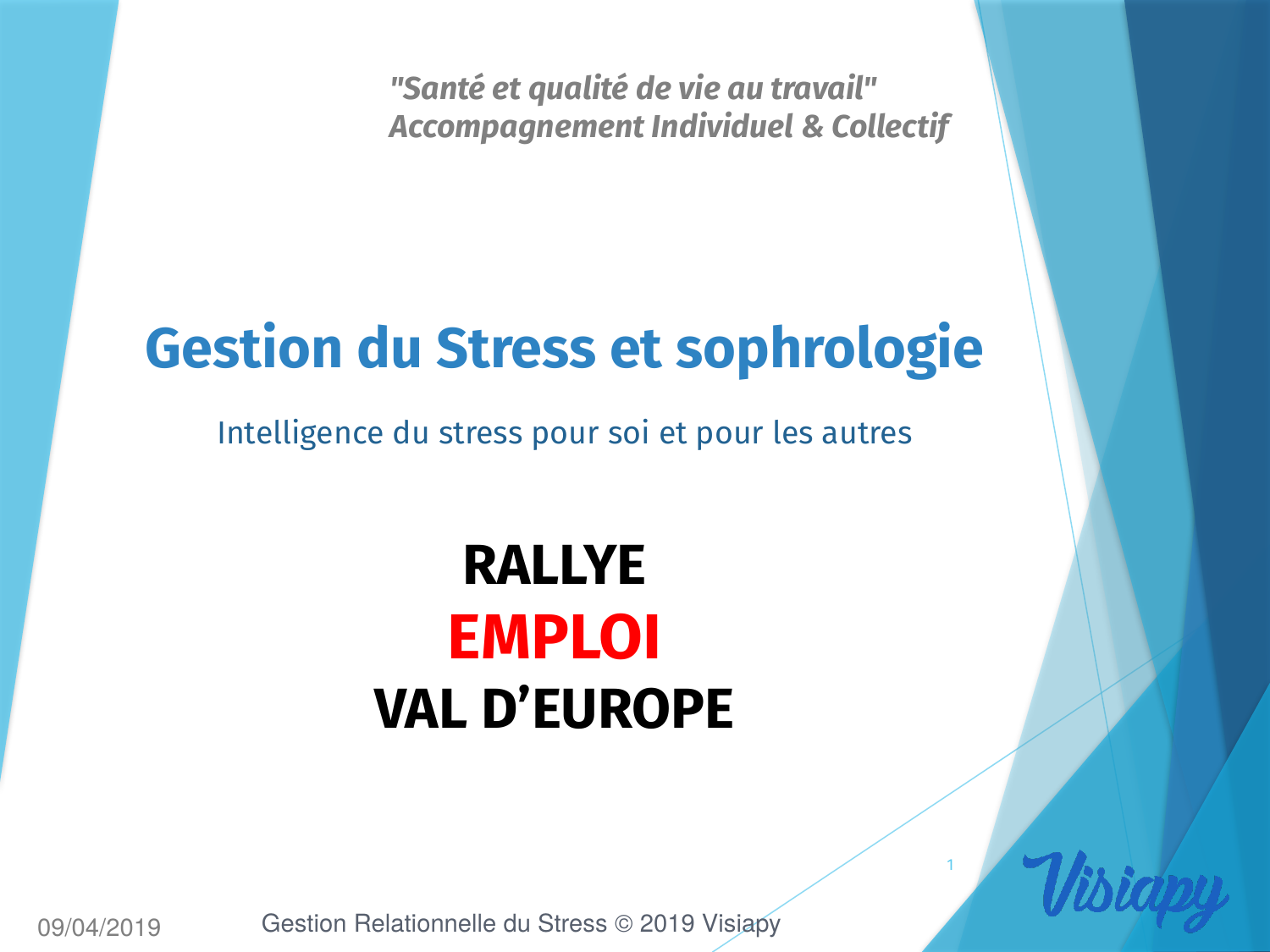

"Santé et qualité de vie au travail"
Accompagnement Individuel & Collectif
Gestion du Stress et sophrologie
Intelligence du stress pour soi et pour les autres
# RALLYE EMPLOI VAL D’EUROPE
1